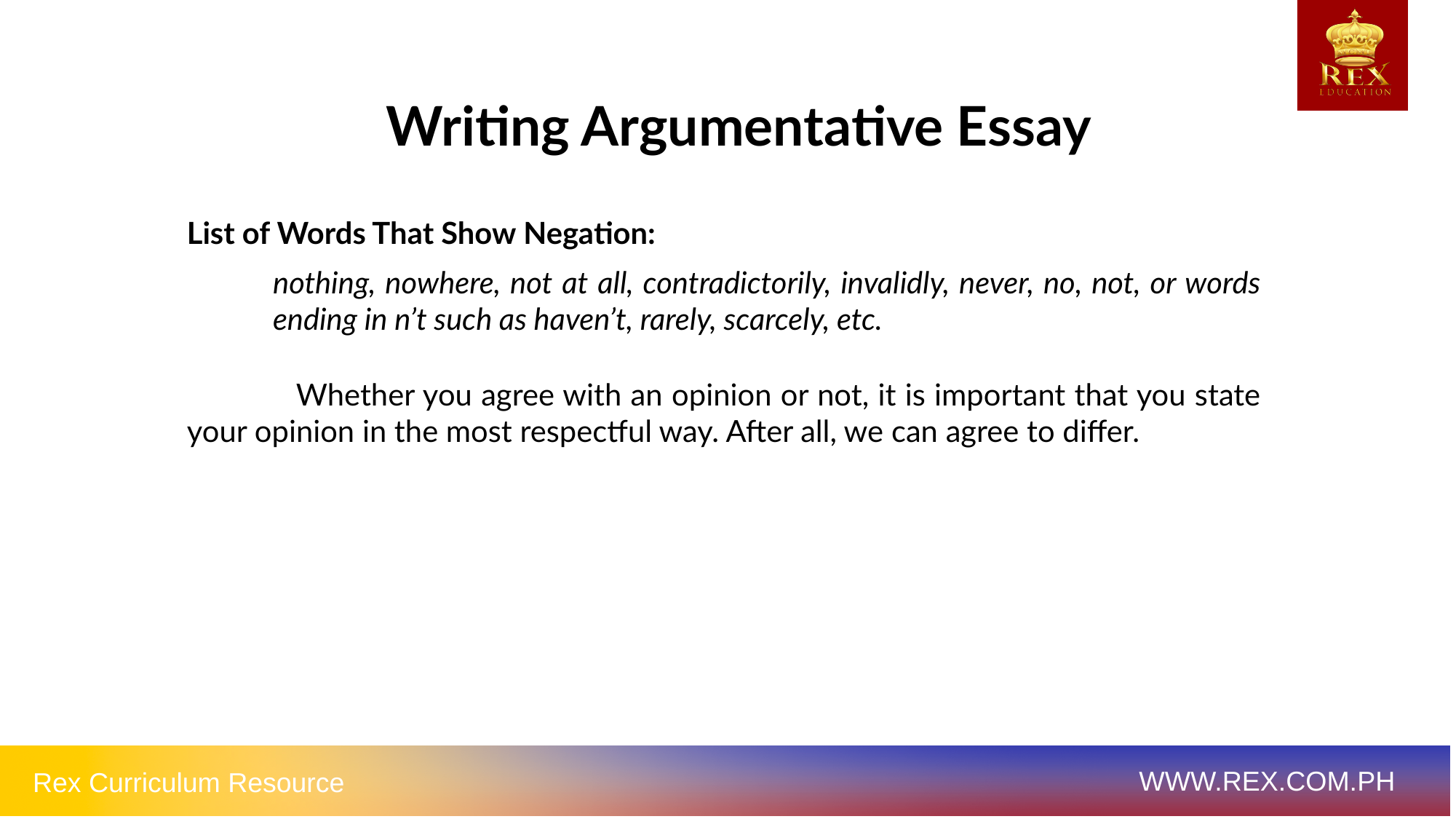

Writing Argumentative Essay
List of Words That Show Negation:
nothing, nowhere, not at all, contradictorily, invalidly, never, no, not, or words ending in n’t such as haven’t, rarely, scarcely, etc.
	Whether you agree with an opinion or not, it is important that you state your opinion in the most respectful way. After all, we can agree to differ.